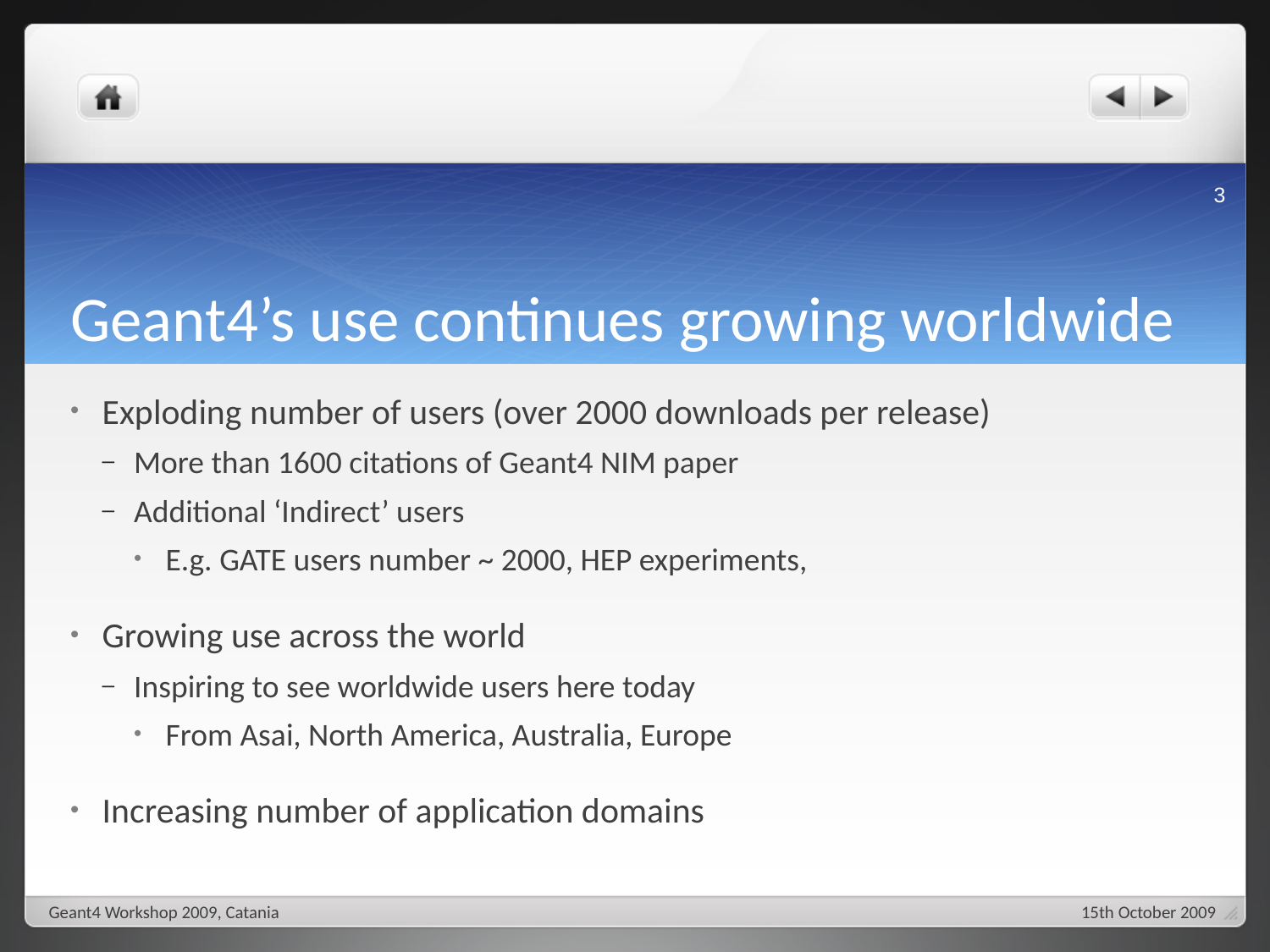

3
# Geant4’s use continues growing worldwide
Exploding number of users (over 2000 downloads per release)
More than 1600 citations of Geant4 NIM paper
Additional ‘Indirect’ users
E.g. GATE users number ~ 2000, HEP experiments,
Growing use across the world
Inspiring to see worldwide users here today
From Asai, North America, Australia, Europe
Increasing number of application domains

Geant4 Workshop 2009, Catania
15th October 2009